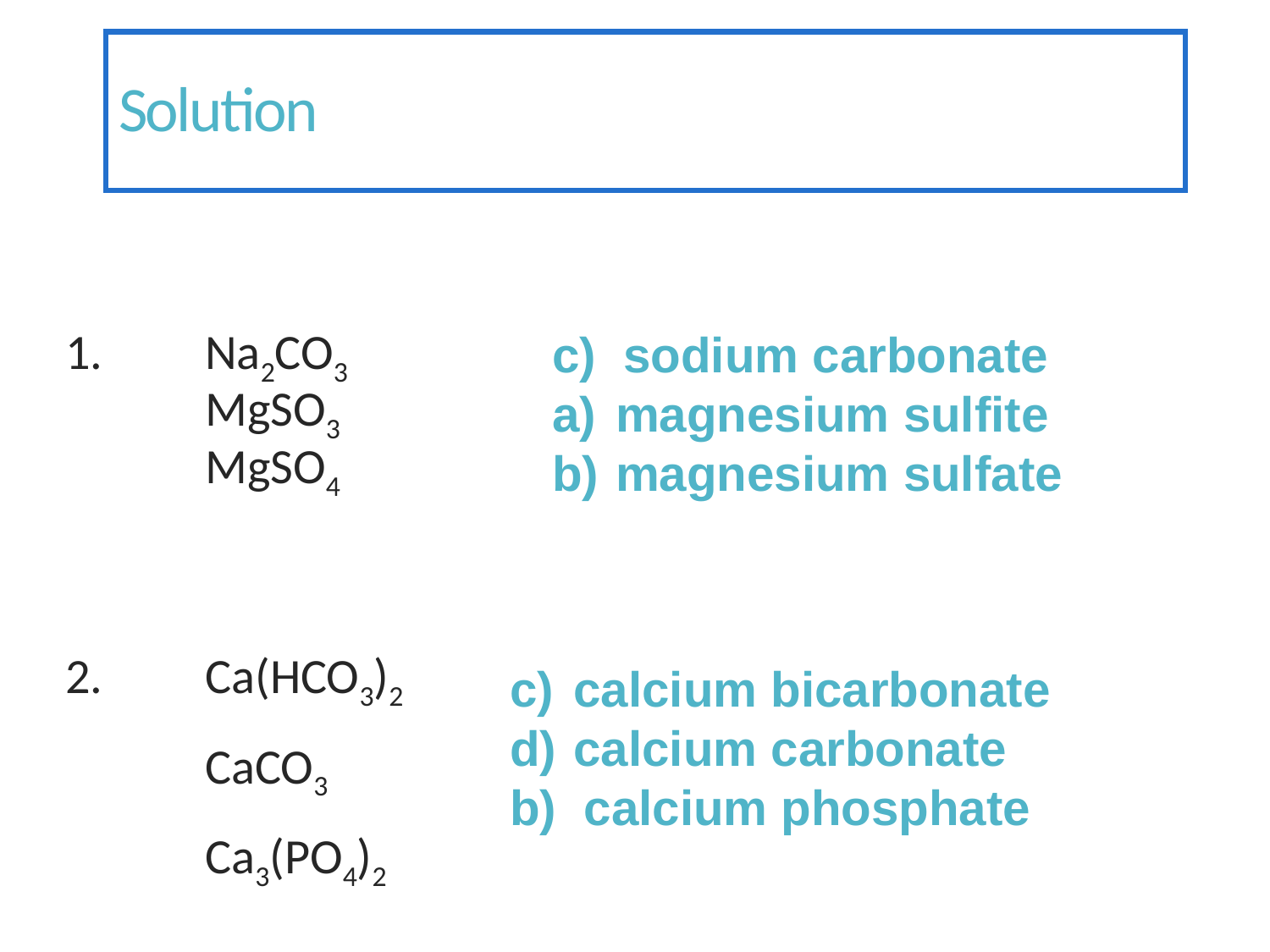

# Solution
1.    	Na2CO3		MgSO3		MgSO4

2.	Ca(HCO3)2
	     	CaCO3
		Ca3(PO4)2
c)  sodium carbonate
magnesium sulfite
magnesium sulfate
calcium bicarbonate
calcium carbonate
b)  calcium phosphate